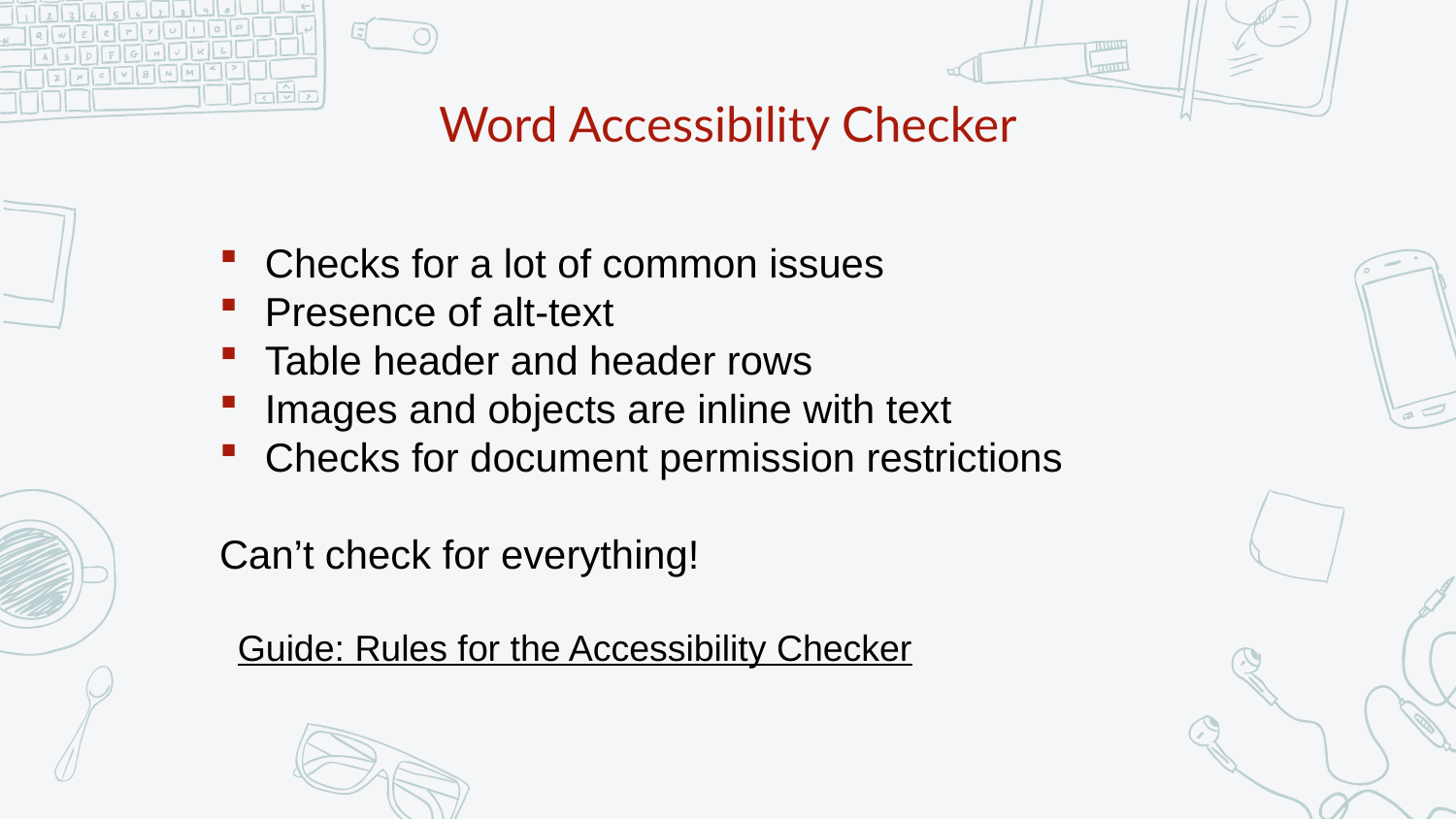

# Word Accessibility Checker
Checks for a lot of common issues
Presence of alt-text
Table header and header rows
Images and objects are inline with text
Checks for document permission restrictions

Can’t check for everything!

Guide: Rules for the Accessibility Checker